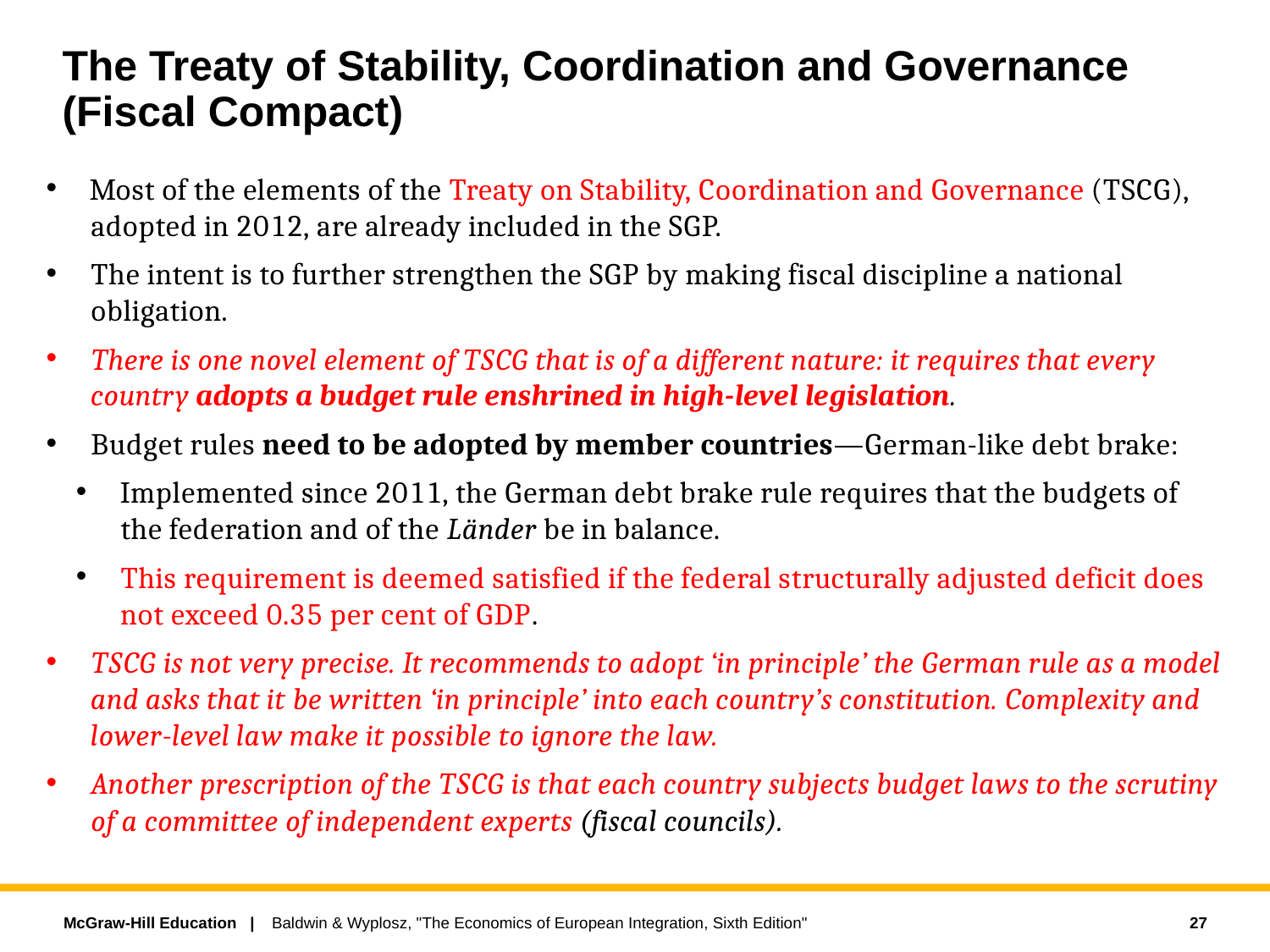

# The Treaty of Stability, Coordination and Governance (Fiscal Compact)
Most of the elements of the Treaty on Stability, Coordination and Governance (TSCG), adopted in 2012, are already included in the SGP.
The intent is to further strengthen the SGP by making fiscal discipline a national obligation.
There is one novel element of TSCG that is of a different nature: it requires that every country adopts a budget rule enshrined in high-level legislation.
Budget rules need to be adopted by member countries—German-like debt brake:
Implemented since 2011, the German debt brake rule requires that the budgets of the federation and of the Länder be in balance.
This requirement is deemed satisfied if the federal structurally adjusted deficit does not exceed 0.35 per cent of GDP.
TSCG is not very precise. It recommends to adopt ‘in principle’ the German rule as a model and asks that it be written ‘in principle’ into each country’s constitution. Complexity and lower-level law make it possible to ignore the law.
Another prescription of the TSCG is that each country subjects budget laws to the scrutiny of a committee of independent experts (fiscal councils).

27
Baldwin & Wyplosz, "The Economics of European Integration, Sixth Edition"